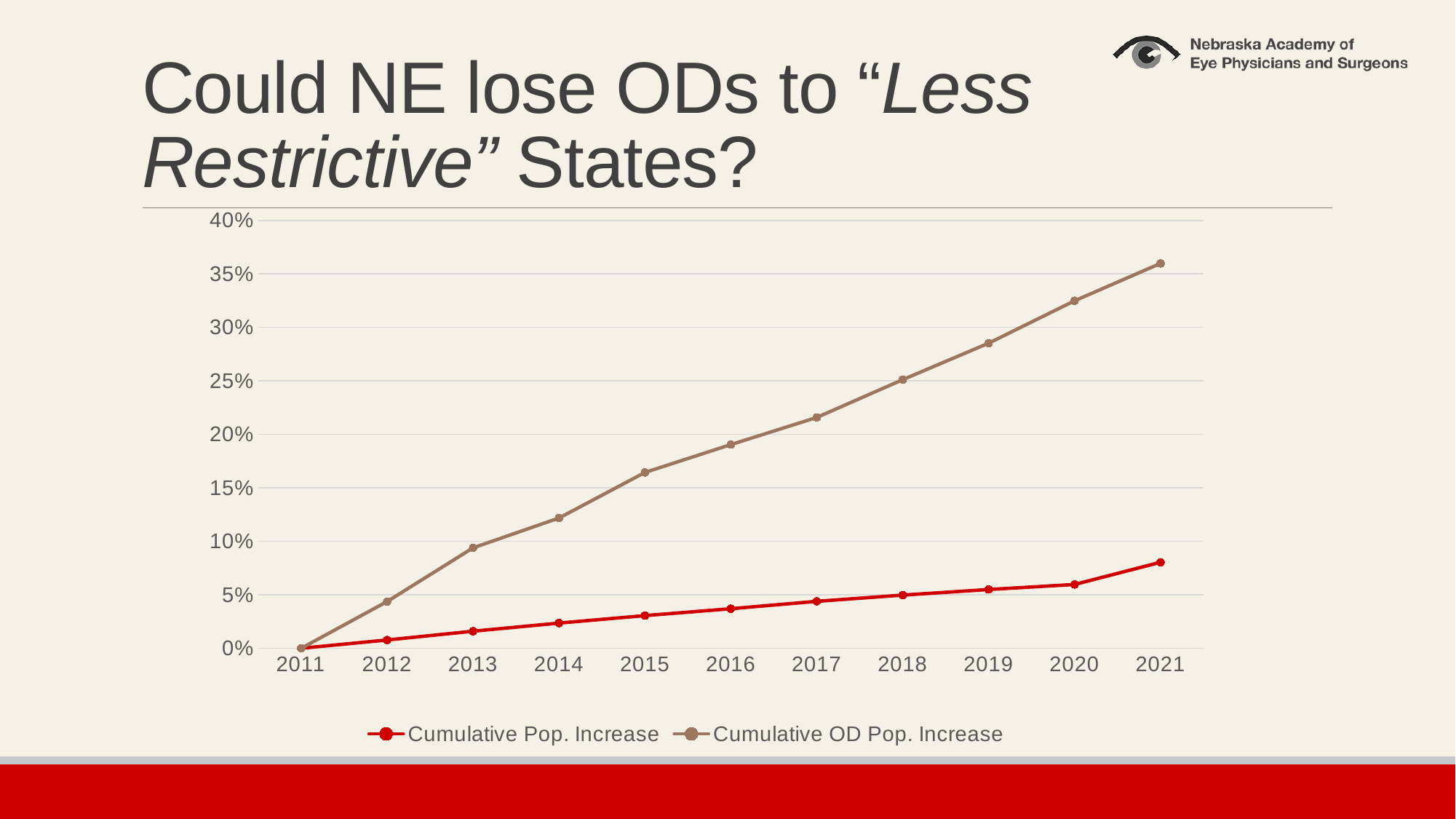

# Could NE lose ODs to “Less Restrictive” States?

### Chart

| Category | Cumulative Pop. Increase | Cumulative OD Pop. Increase |
|---|---|---|
| 2011 | 0.0 | 0.0 |
| 2012 | 0.007722007722007729 | 0.043668122270742356 |
| 2013 | 0.015932188345981525 | 0.09387732729166286 |
| 2014 | 0.023532622656513562 | 0.12176577350680229 |
| 2015 | 0.030536933001341096 | 0.16440143242153096 |
| 2016 | 0.03695747874772955 | 0.19042373725424472 |
| 2017 | 0.04386869618526272 | 0.21578605609482443 |
| 2018 | 0.049676510335209985 | 0.25112174514076085 |
| 2019 | 0.05492585416723099 | 0.28525143797352537 |
| 2020 | 0.05962559307062519 | 0.32485539836956495 |
| 2021 | 0.080415613860646 | 0.35977603329019986 |